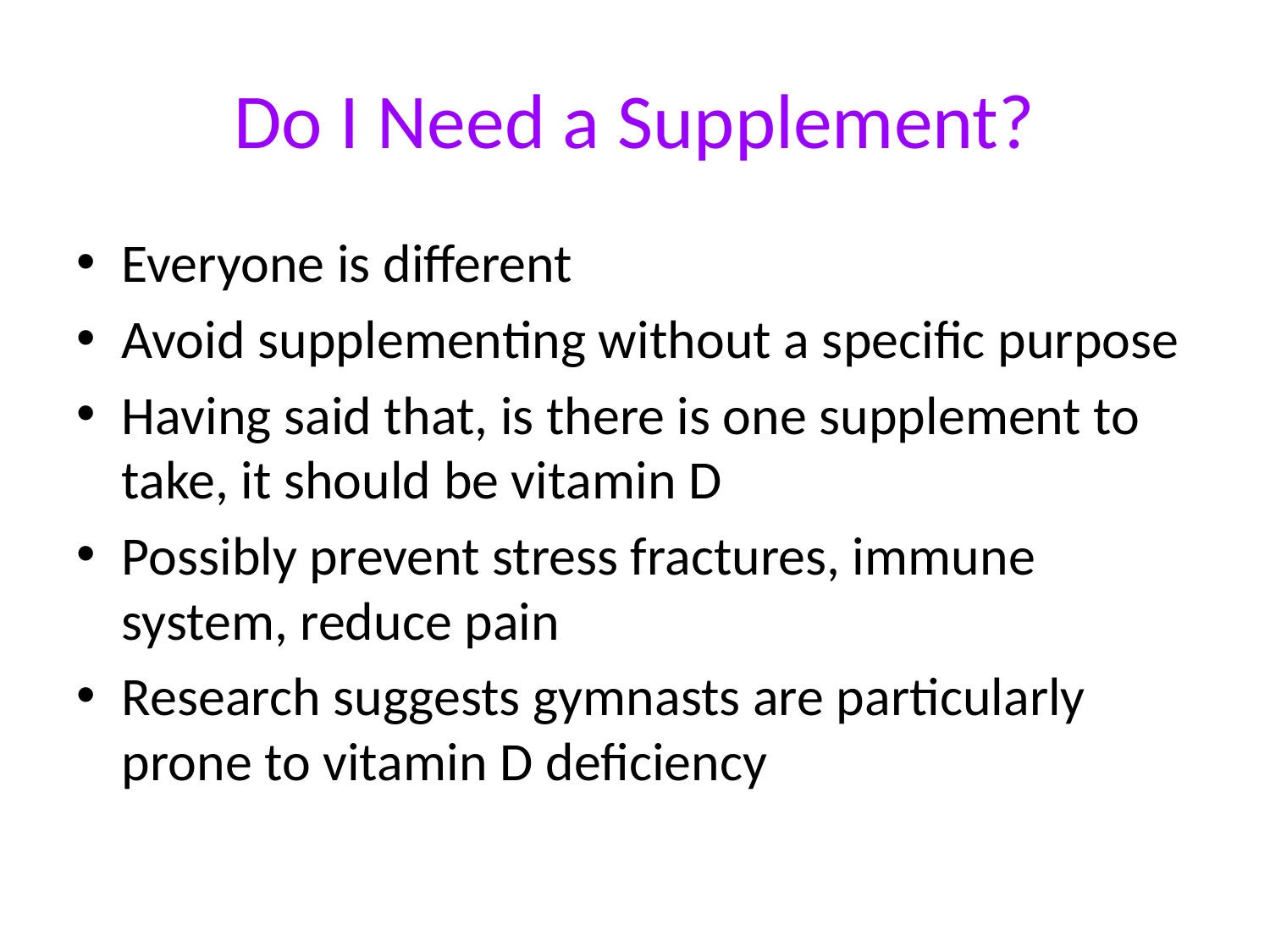

# Do I Need a Supplement?
Everyone is different
Avoid supplementing without a specific purpose
Having said that, is there is one supplement to take, it should be vitamin D
Possibly prevent stress fractures, immune system, reduce pain
Research suggests gymnasts are particularly prone to vitamin D deficiency